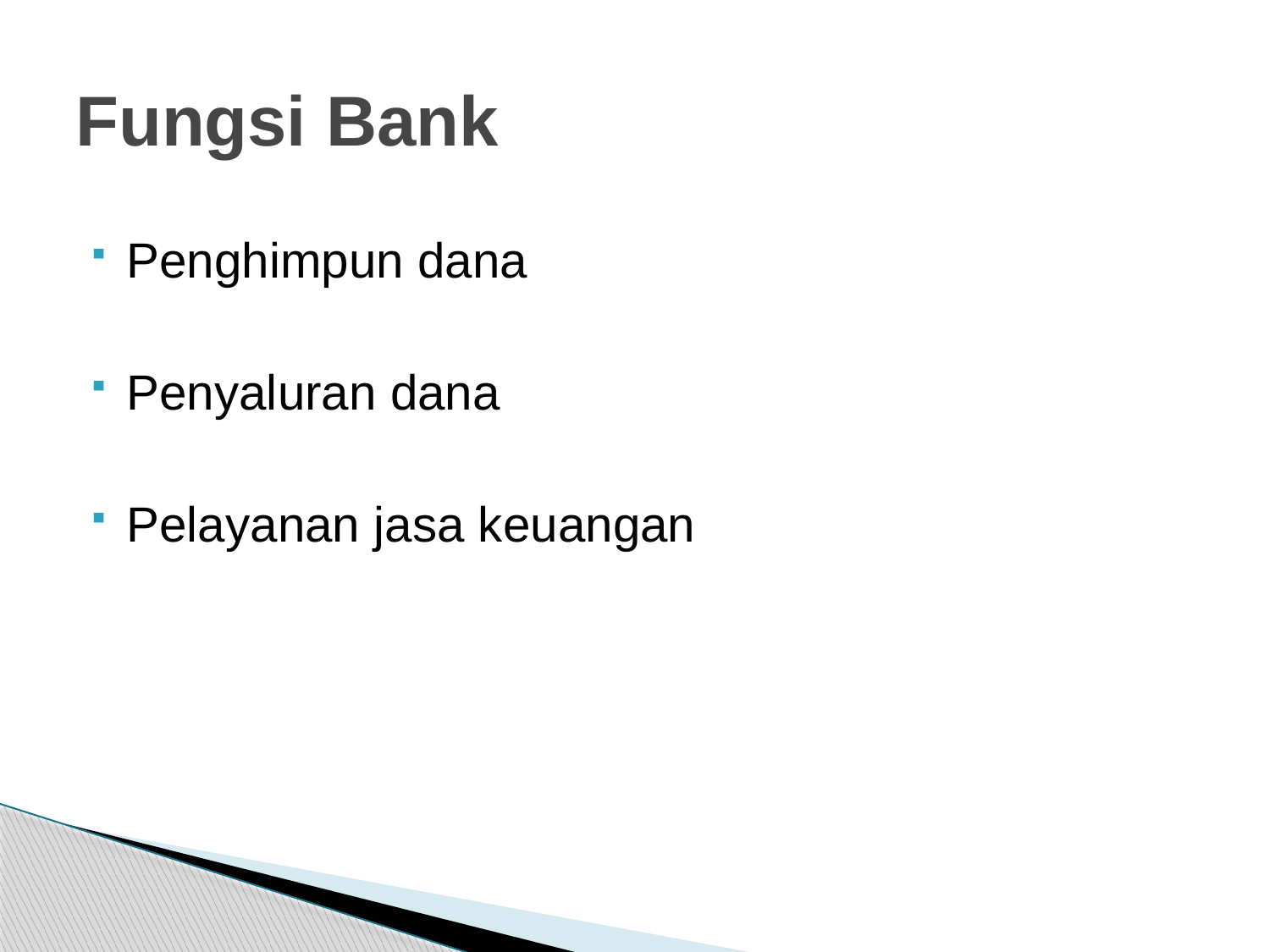

# Fungsi Bank
Penghimpun dana

Penyaluran dana

Pelayanan jasa keuangan